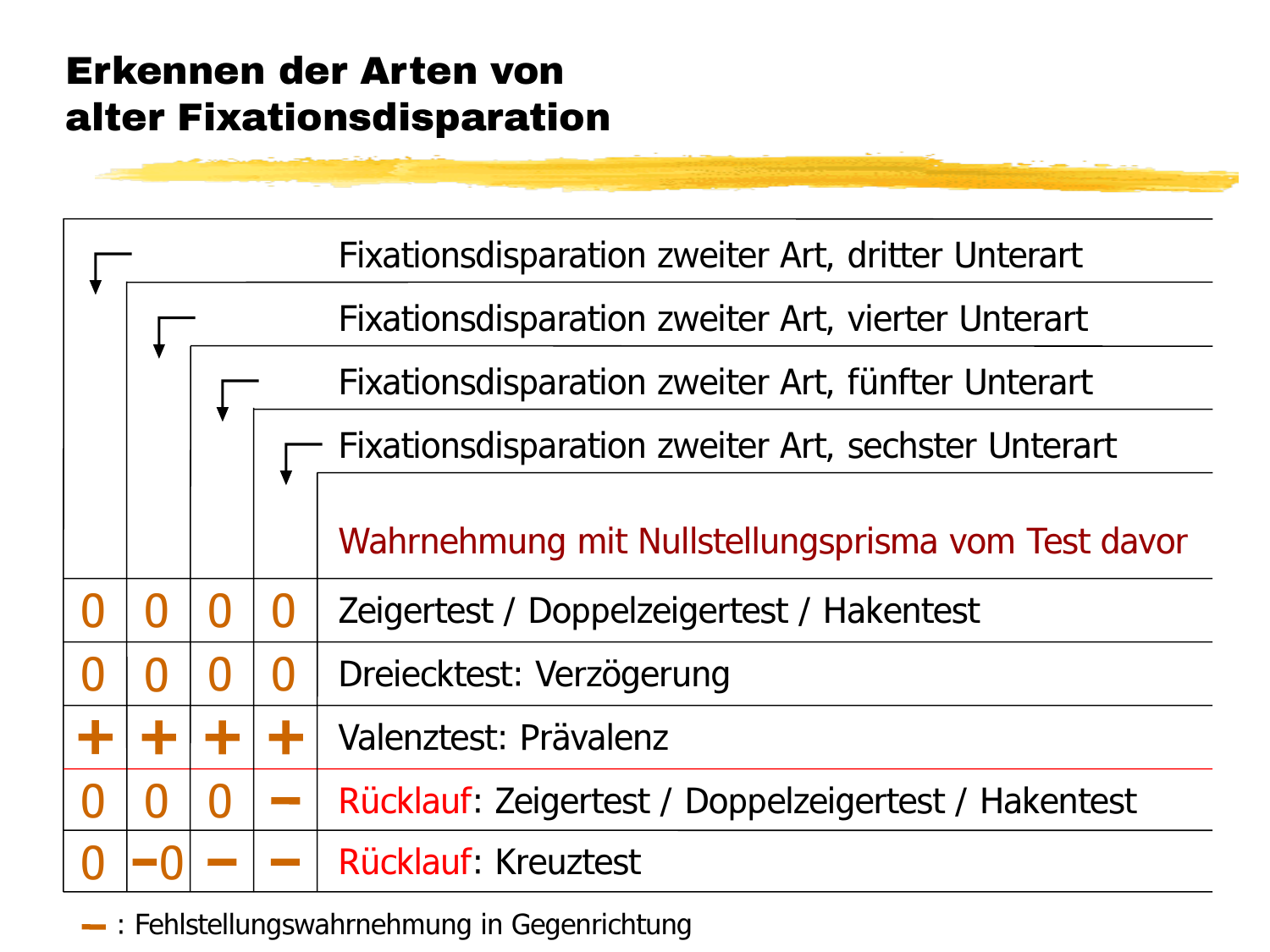

# Erkennen der Arten von alter Fixationsdisparation

Fixationsdisparation zweiter Art, dritter Unterart

Fixationsdisparation zweiter Art, vierter Unterart

Fixationsdisparation zweiter Art, fünfter Unterart

Fixationsdisparation zweiter Art, sechster Unterart

Wahrnehmung mit Nullstellungsprisma vom Test davor

0
0
0
0

Zeigertest / Doppelzeigertest / Hakentest

0
0
0
0

Dreiecktest: Verzögerung

Valenztest: Prävalenz

0
0
0
Rücklauf: Zeigertest / Doppelzeigertest / Hakentest

0
0
Rücklauf: Kreuztest

: Fehlstellungswahrnehmung in Gegenrichtung